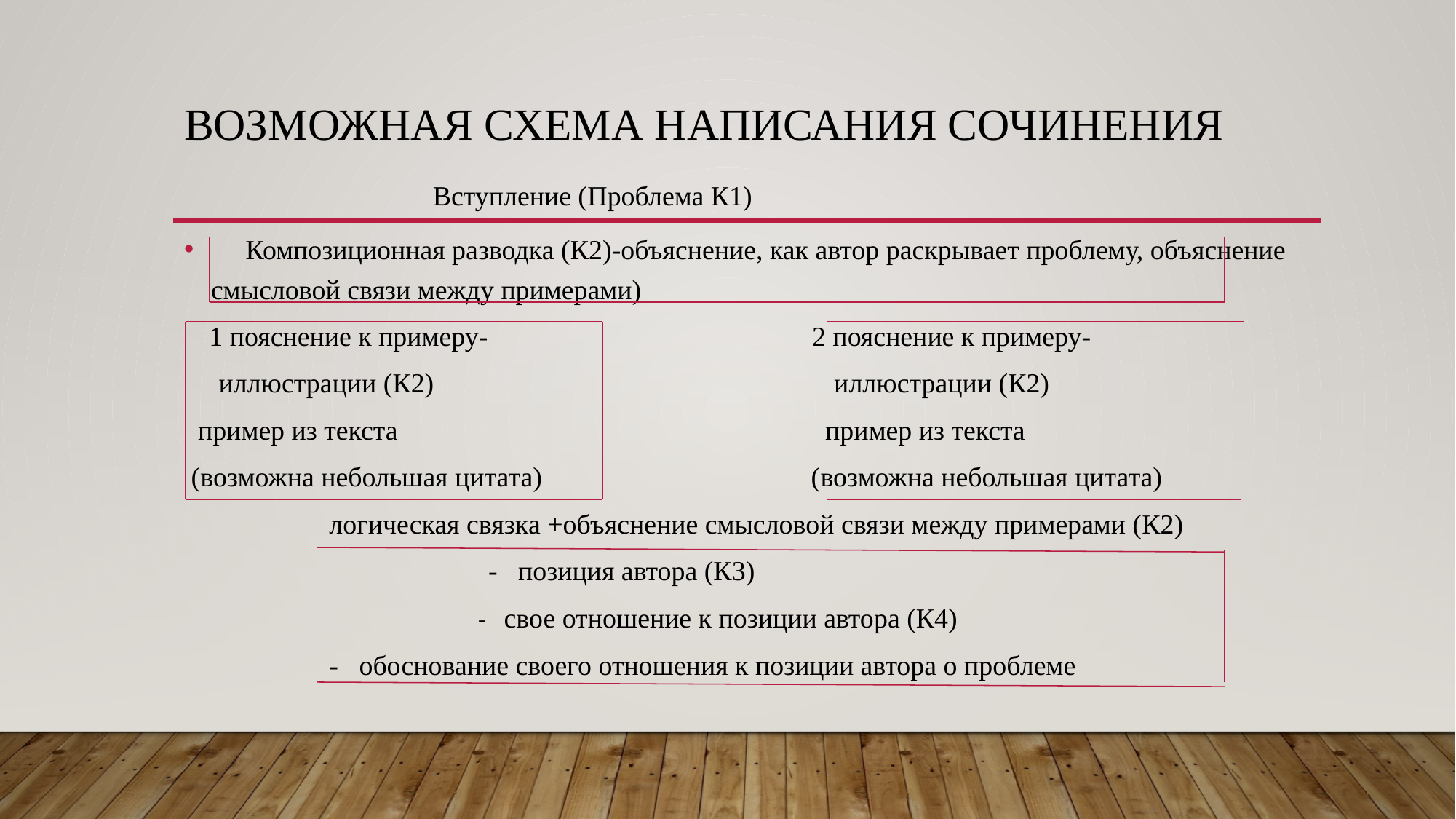

# Возможная схема написания сочинения
                                    Вступление (Проблема К1)
     Композиционная разводка (К2)-объяснение, как автор раскрывает проблему, объяснение смысловой связи между примерами)
   1 пояснение к примеру-                                               2 пояснение к примеру-
     иллюстрации (К2)                                                          иллюстрации (К2)
  пример из текста                                                              пример из текста
 (возможна небольшая цитата)                                       (возможна небольшая цитата)
                     логическая связка +объяснение смысловой связи между примерами (К2)
                                            -   позиция автора (К3)
                                   -  свое отношение к позиции автора (К4)
                     -   обоснование своего отношения к позиции автора о проблеме